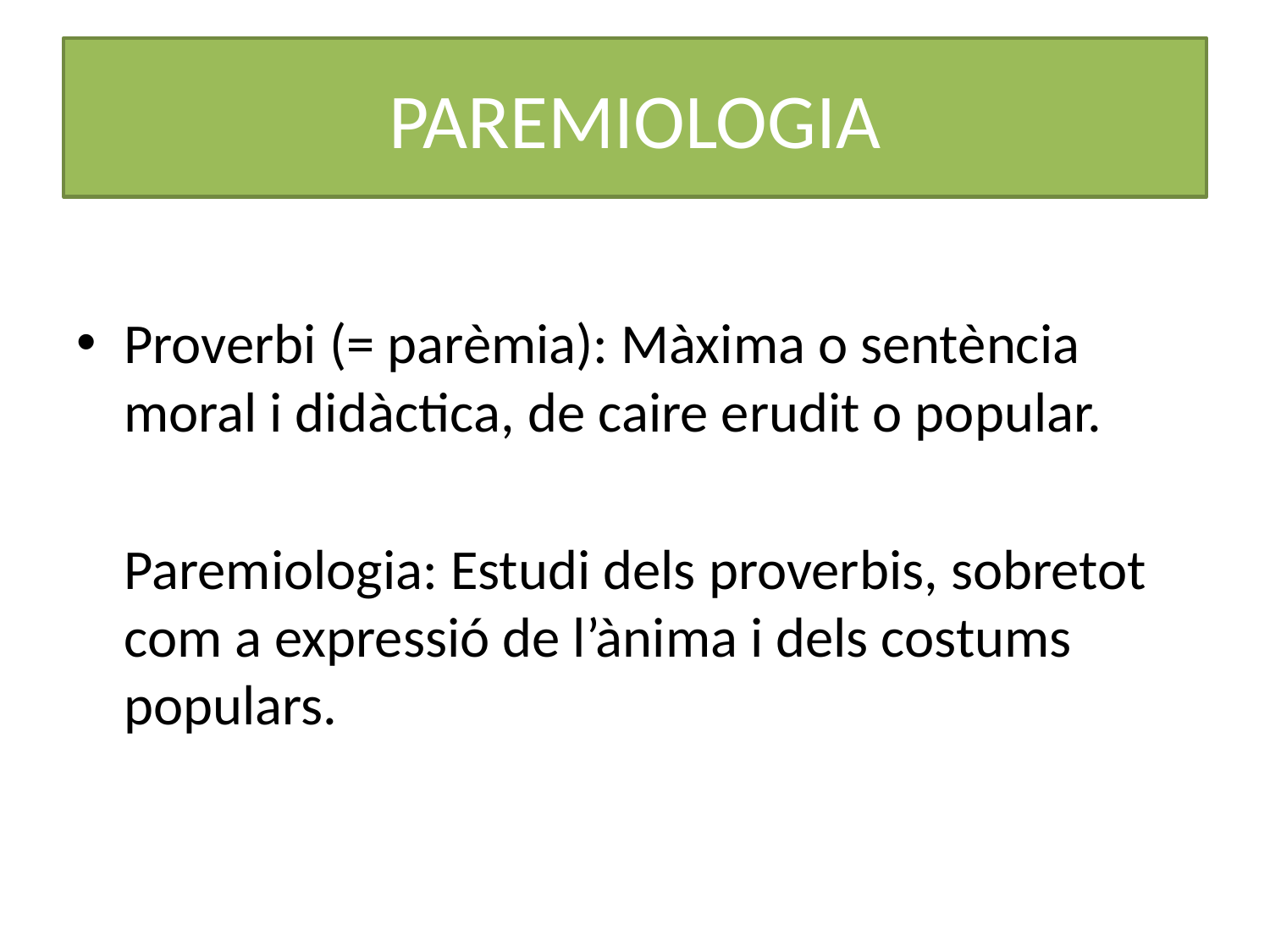

# PAREMIOLOGIA

Proverbi (= parèmia): Màxima o sentència moral i didàctica, de caire erudit o popular.

	Paremiologia: Estudi dels proverbis, sobretot com a expressió de l’ànima i dels costums populars.